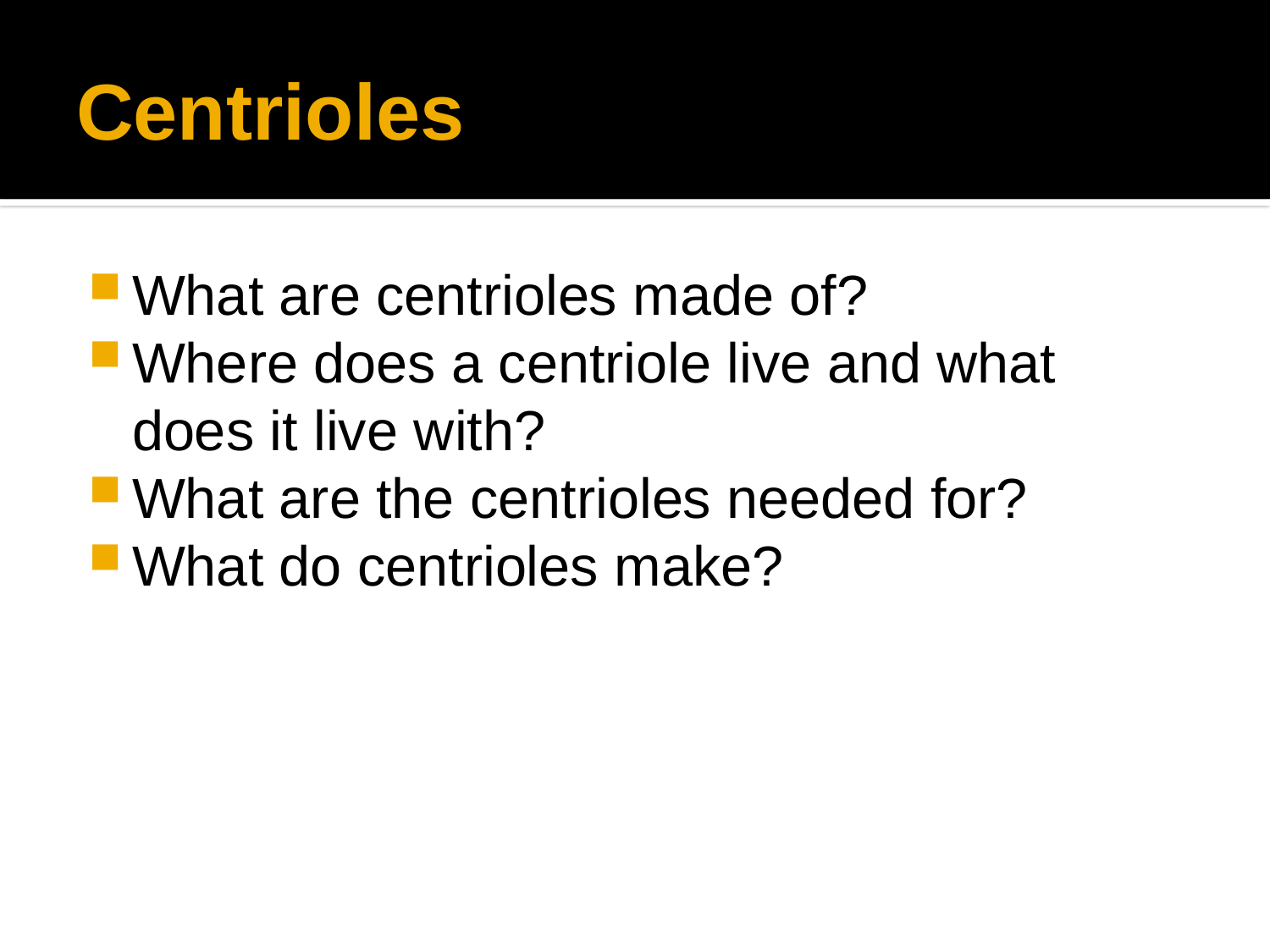

# Centrioles
What are centrioles made of?
Where does a centriole live and what does it live with?
What are the centrioles needed for?
What do centrioles make?